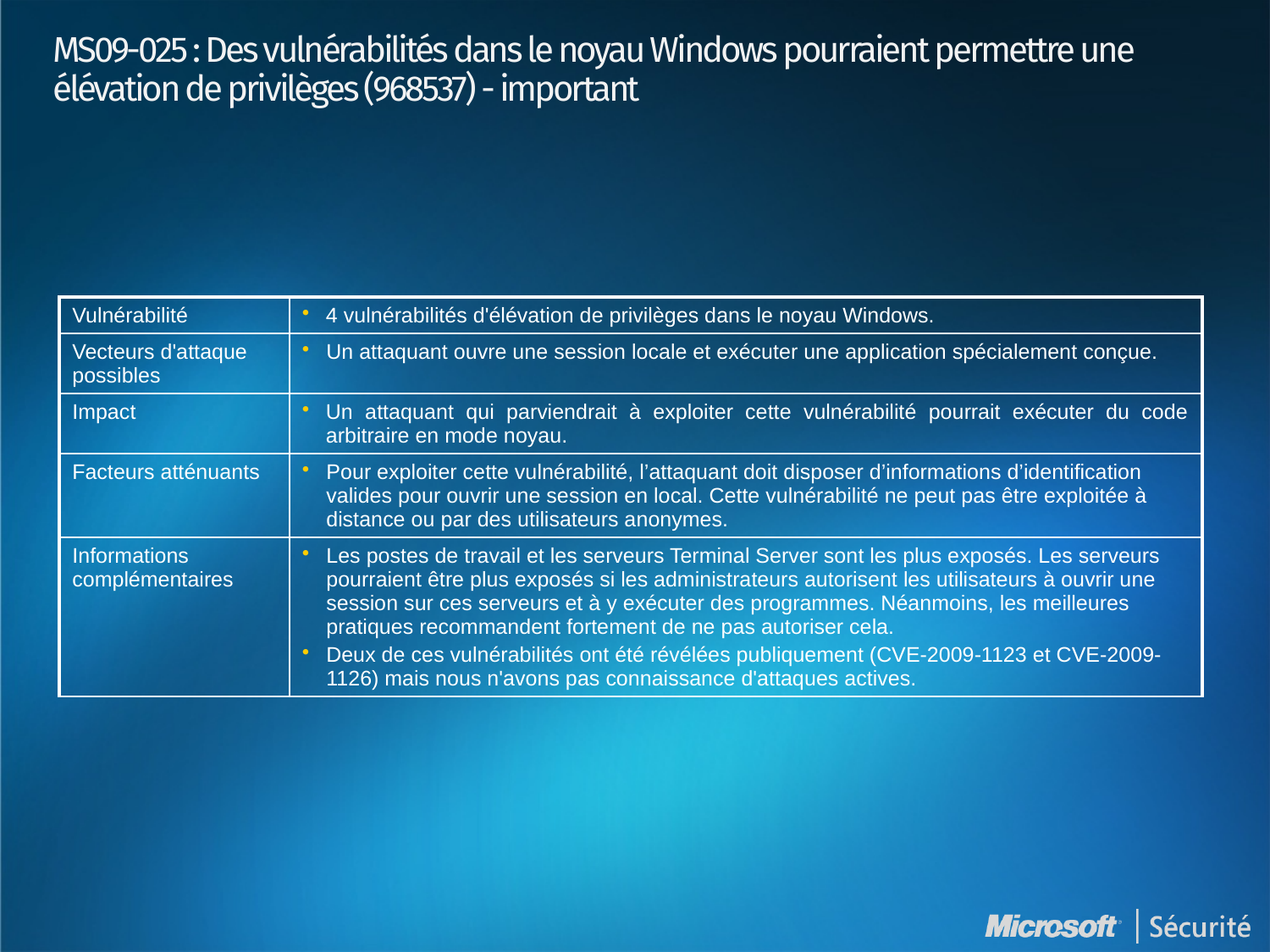

# MS09-025 : Des vulnérabilités dans le noyau Windows pourraient permettre une élévation de privilèges (968537) - important
| Vulnérabilité | 4 vulnérabilités d'élévation de privilèges dans le noyau Windows. |
| --- | --- |
| Vecteurs d'attaque possibles | Un attaquant ouvre une session locale et exécuter une application spécialement conçue. |
| Impact | Un attaquant qui parviendrait à exploiter cette vulnérabilité pourrait exécuter du code arbitraire en mode noyau. |
| Facteurs atténuants | Pour exploiter cette vulnérabilité, l’attaquant doit disposer d’informations d’identification valides pour ouvrir une session en local. Cette vulnérabilité ne peut pas être exploitée à distance ou par des utilisateurs anonymes. |
| Informations complémentaires | Les postes de travail et les serveurs Terminal Server sont les plus exposés. Les serveurs pourraient être plus exposés si les administrateurs autorisent les utilisateurs à ouvrir une session sur ces serveurs et à y exécuter des programmes. Néanmoins, les meilleures pratiques recommandent fortement de ne pas autoriser cela. Deux de ces vulnérabilités ont été révélées publiquement (CVE-2009-1123 et CVE-2009-1126) mais nous n'avons pas connaissance d'attaques actives. |